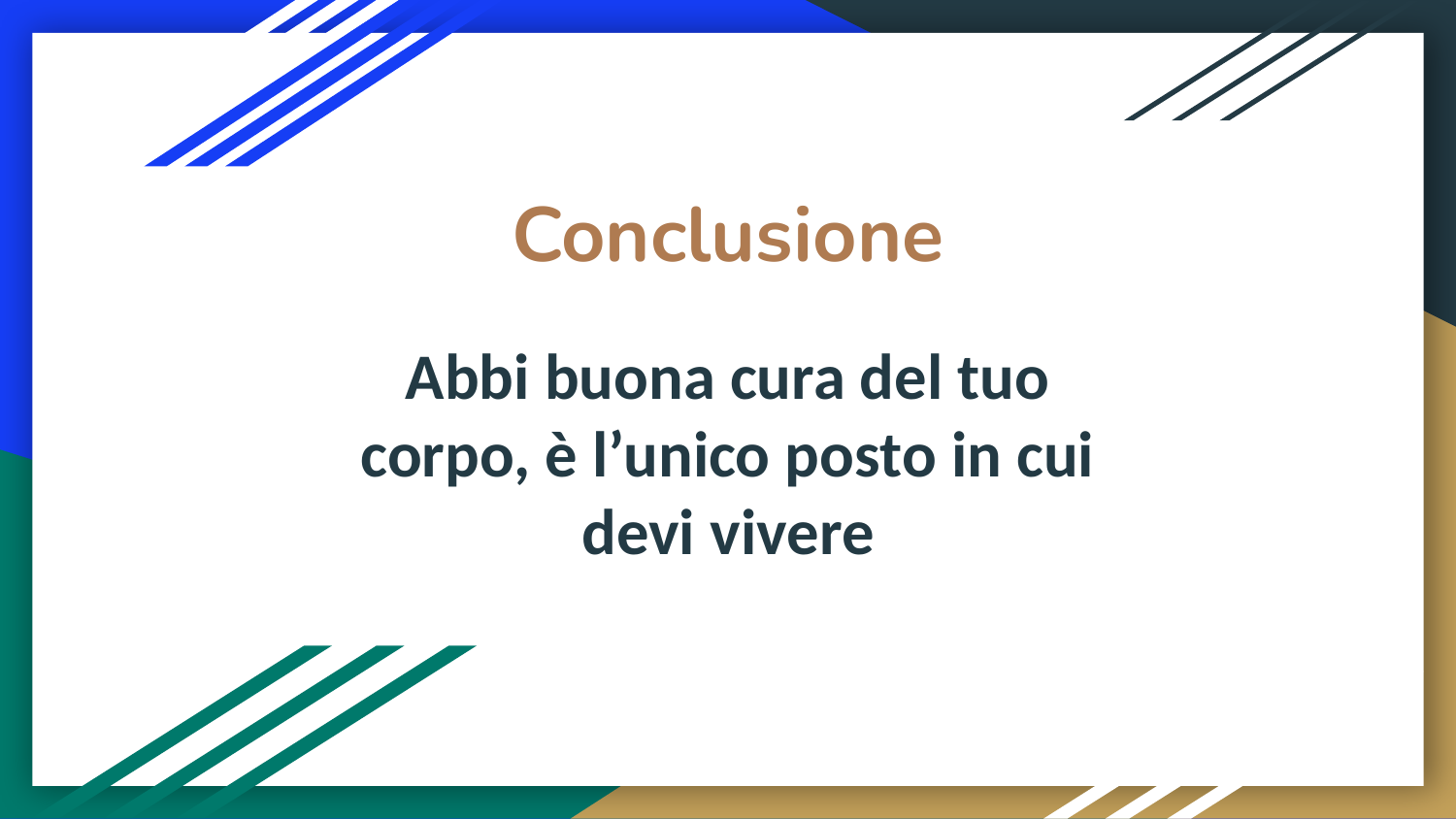

# Conclusione
Abbi buona cura del tuo corpo, è l’unico posto in cui devi vivere